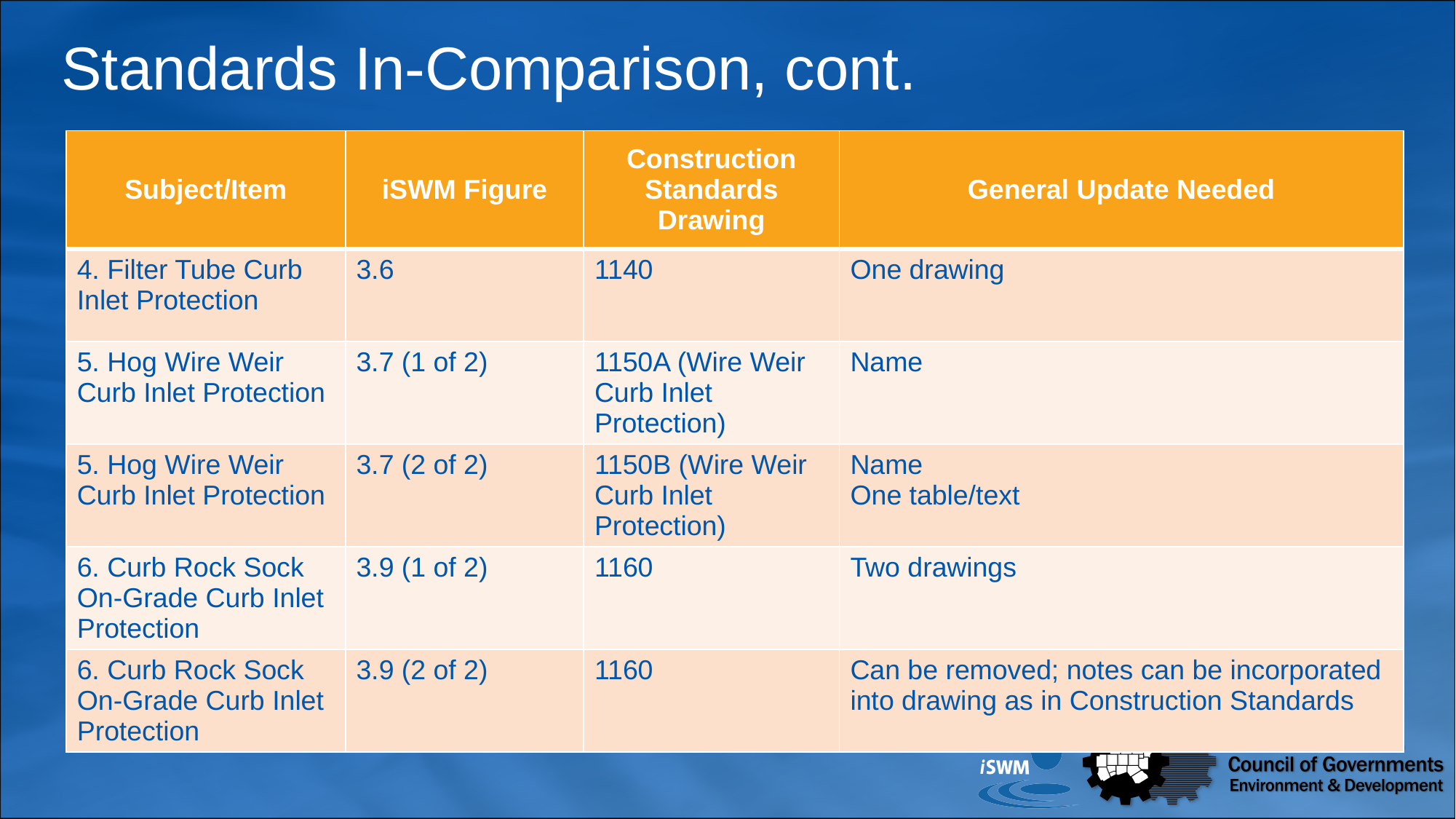

Standards In-Comparison, cont.
| Subject/Item | iSWM Figure | Construction Standards Drawing | General Update Needed |
| --- | --- | --- | --- |
| 4. Filter Tube Curb Inlet Protection | 3.6 | 1140 | One drawing |
| 5. Hog Wire Weir Curb Inlet Protection | 3.7 (1 of 2) | 1150A (Wire Weir Curb Inlet Protection) | Name |
| 5. Hog Wire Weir Curb Inlet Protection | 3.7 (2 of 2) | 1150B (Wire Weir Curb Inlet Protection) | Name One table/text |
| 6. Curb Rock Sock On-Grade Curb Inlet Protection | 3.9 (1 of 2) | 1160 | Two drawings |
| 6. Curb Rock Sock On-Grade Curb Inlet Protection | 3.9 (2 of 2) | 1160 | Can be removed; notes can be incorporated into drawing as in Construction Standards |